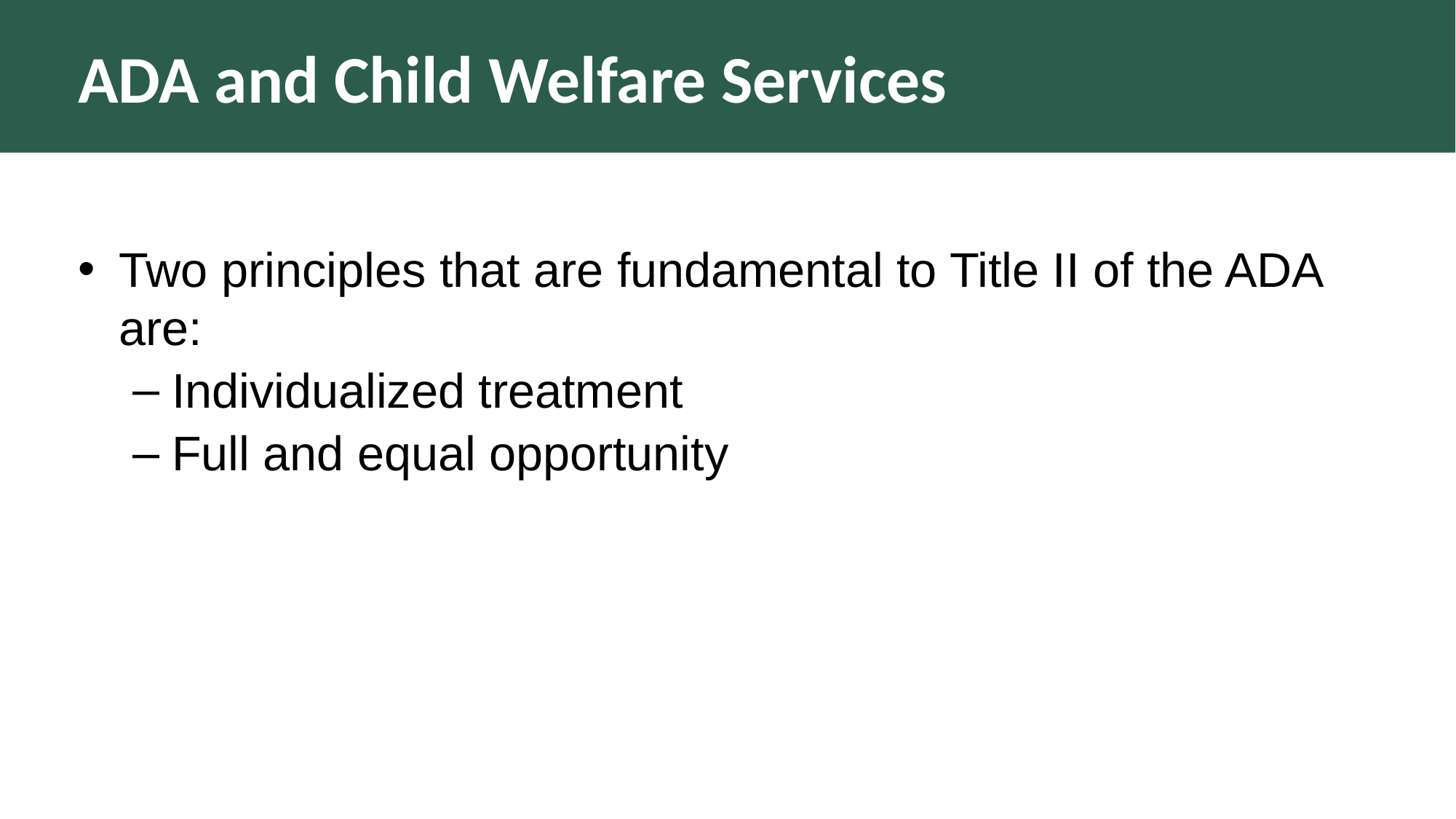

# ADA and Child Welfare Services
Two principles that are fundamental to Title II of the ADA are:
Individualized treatment
Full and equal opportunity